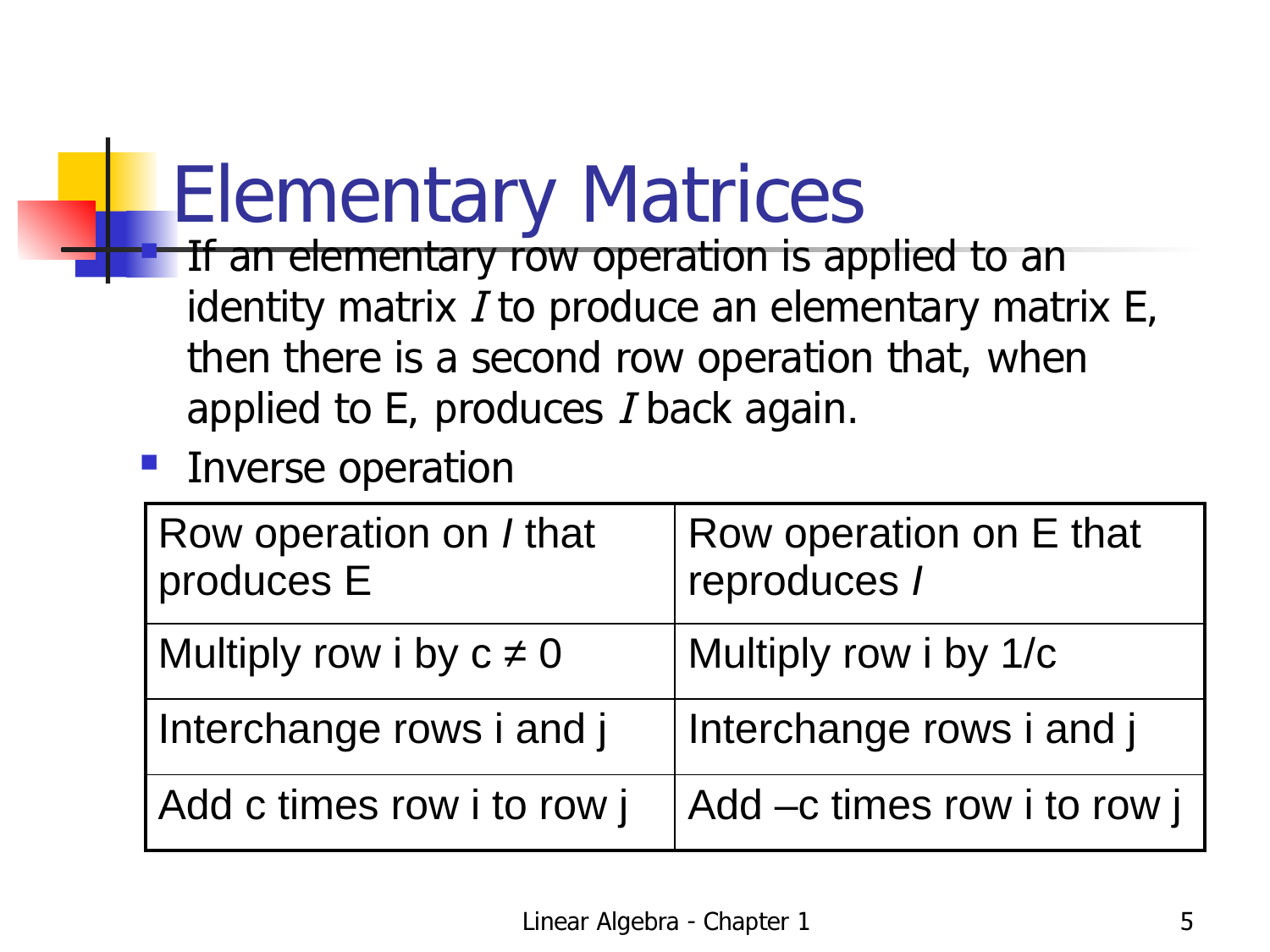

# Elementary Matrices
If an elementary row operation is applied to an identity matrix I to produce an elementary matrix E, then there is a second row operation that, when applied to E, produces I back again.
Inverse operation
| Row operation on I that produces E | Row operation on E that reproduces I |
| --- | --- |
| Multiply row i by c ≠ 0 | Multiply row i by 1/c |
| Interchange rows i and j | Interchange rows i and j |
| Add c times row i to row j | Add –c times row i to row j |
Linear Algebra - Chapter 1
5